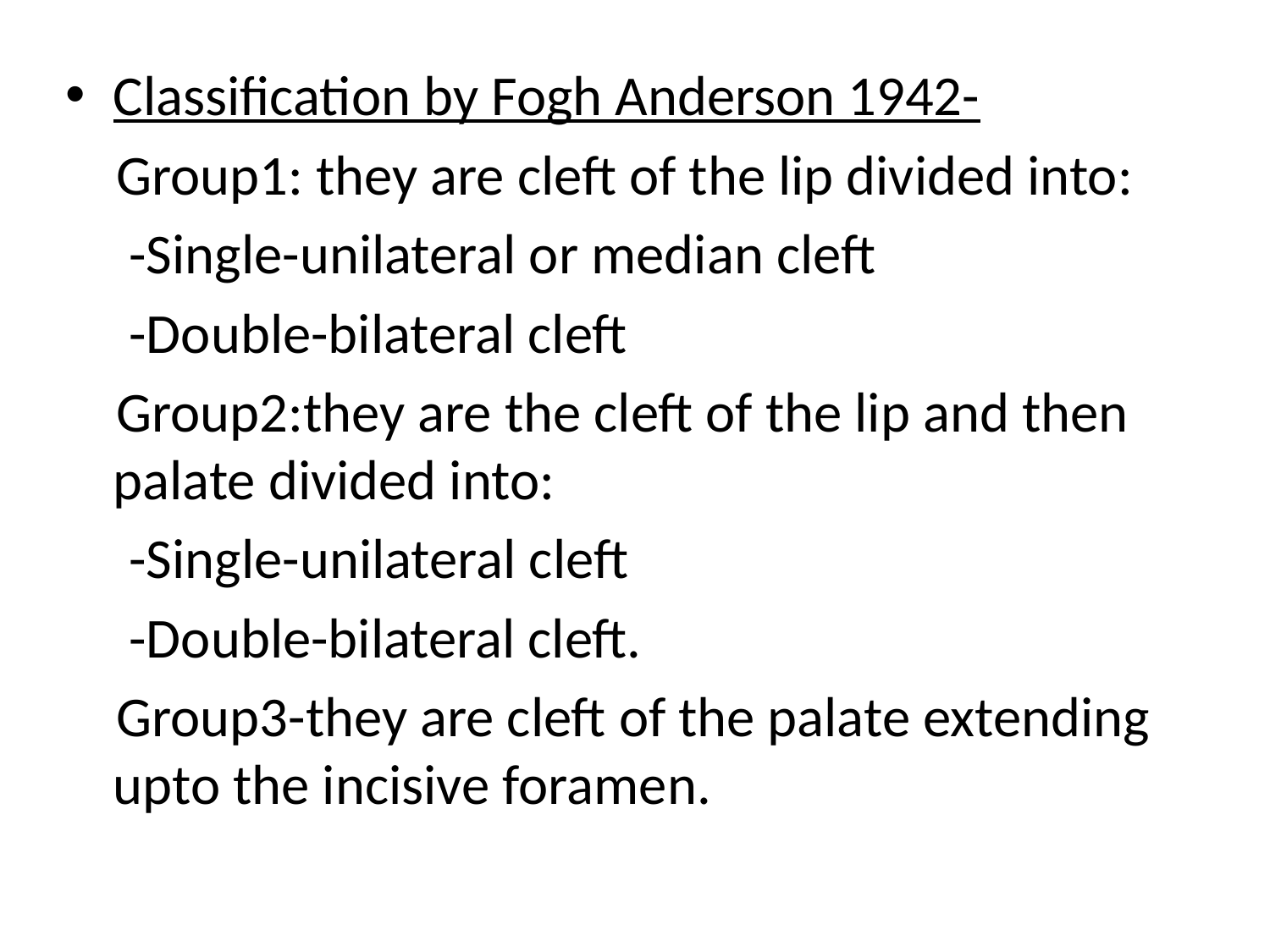

Classification by Fogh Anderson 1942-
    Group1: they are cleft of the lip divided into:
     -Single-unilateral or median cleft
     -Double-bilateral cleft
    Group2:they are the cleft of the lip and then palate divided into:
     -Single-unilateral cleft
     -Double-bilateral cleft.
    Group3-they are cleft of the palate extending upto the incisive foramen.